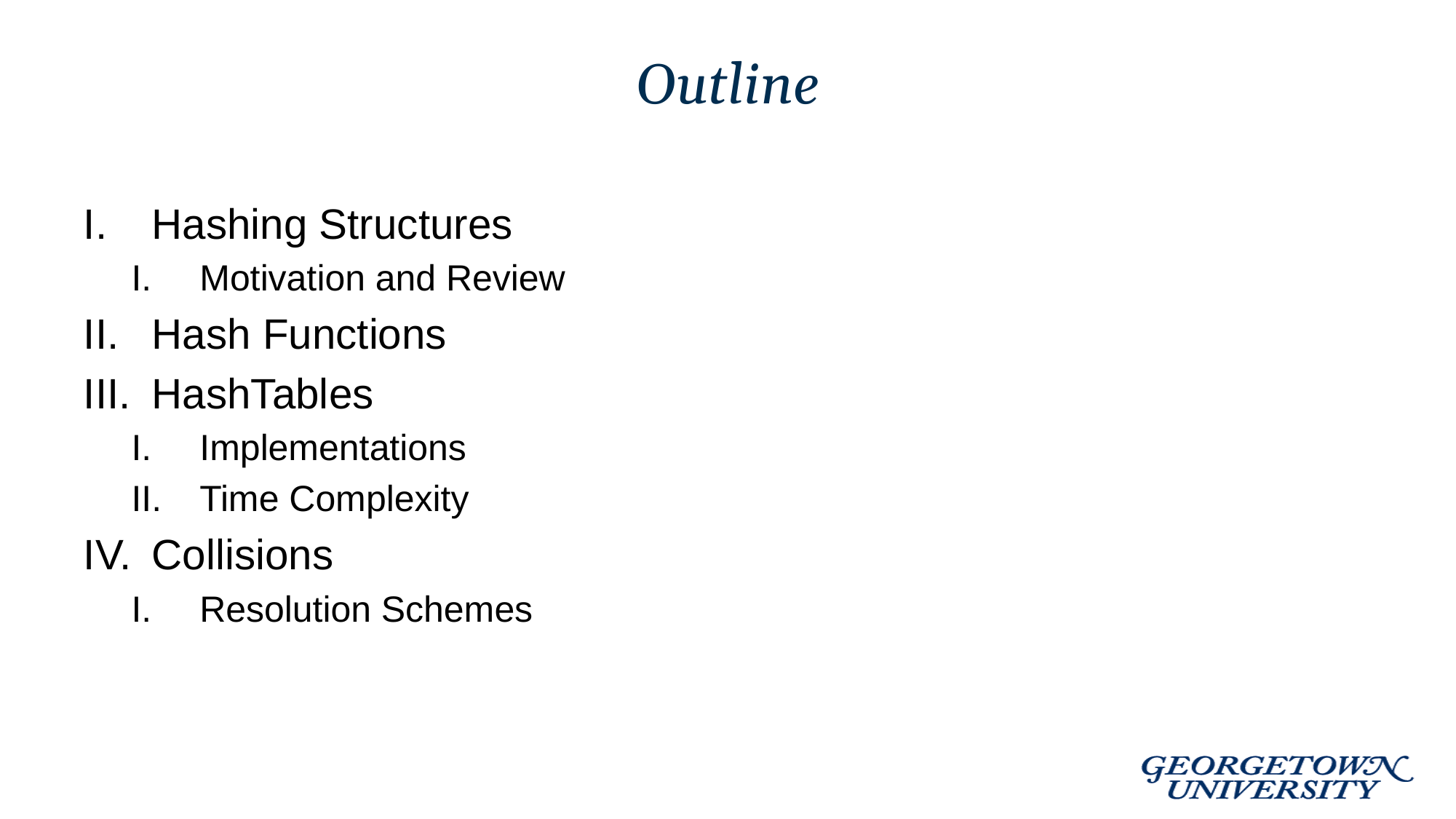

# Outline
Hashing Structures
Motivation and Review
Hash Functions
HashTables
Implementations
Time Complexity
Collisions
Resolution Schemes